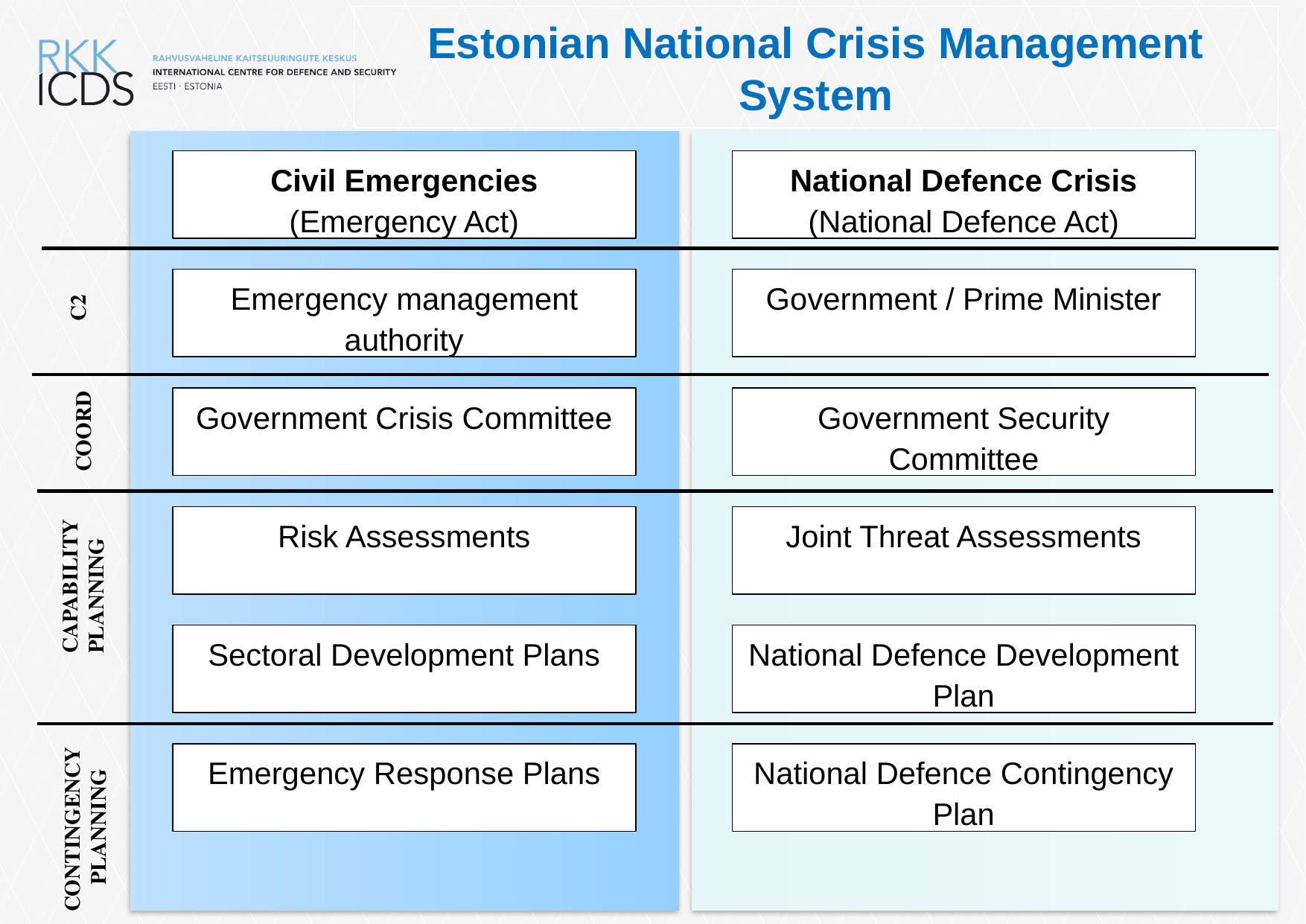

# Estonian National Crisis Management System

Civil Emergencies
(Emergency Act)
National Defence Crisis
(National Defence Act)
Emergency management authority
Government / Prime Minister
C2
Government Crisis Committee
Government Security Committee
COORD
Risk Assessments
Joint Threat Assessments
CAPABILITY
PLANNING
Sectoral Development Plans
National Defence Development Plan
Emergency Response Plans
National Defence Contingency Plan
CONTINGENCY
 PLANNING